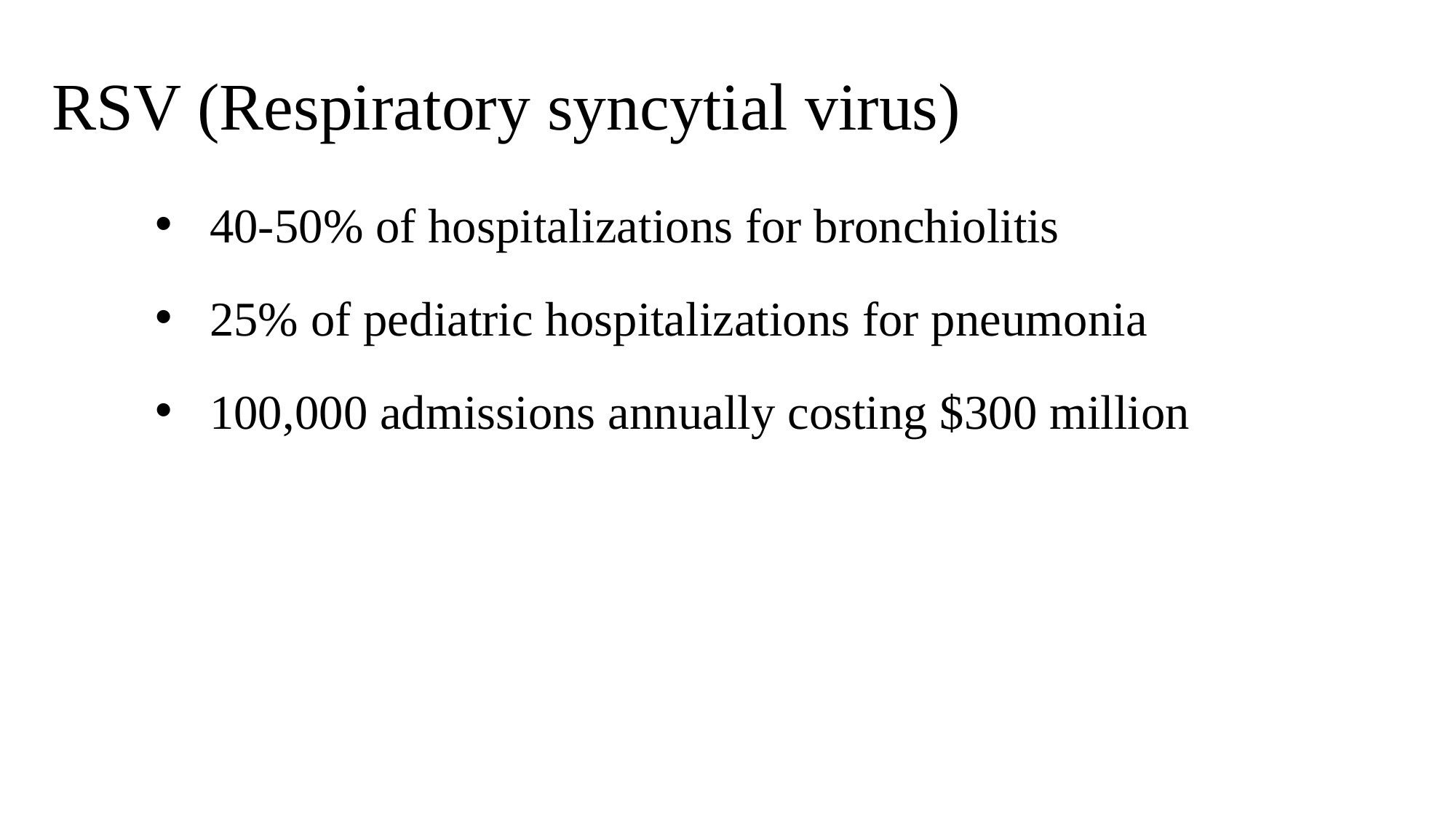

# RSV (Respiratory syncytial virus)
40-50% of hospitalizations for bronchiolitis

25% of pediatric hospitalizations for pneumonia

100,000 admissions annually costing $300 million